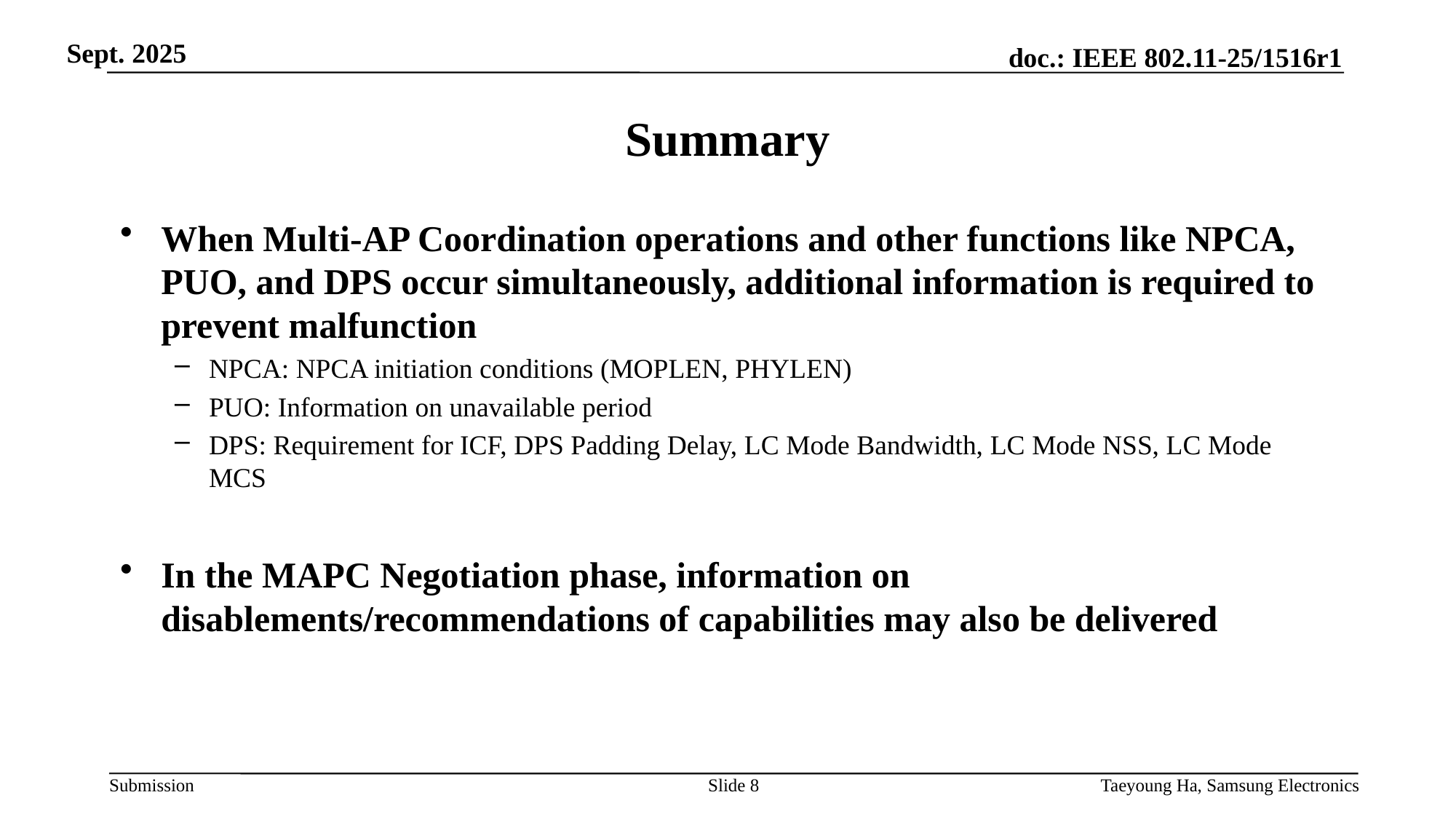

# Summary
When Multi-AP Coordination operations and other functions like NPCA, PUO, and DPS occur simultaneously, additional information is required to prevent malfunction
NPCA: NPCA initiation conditions (MOPLEN, PHYLEN)
PUO: Information on unavailable period
DPS: Requirement for ICF, DPS Padding Delay, LC Mode Bandwidth, LC Mode NSS, LC Mode MCS

In the MAPC Negotiation phase, information on disablements/recommendations of capabilities may also be delivered

Slide 8
Taeyoung Ha, Samsung Electronics